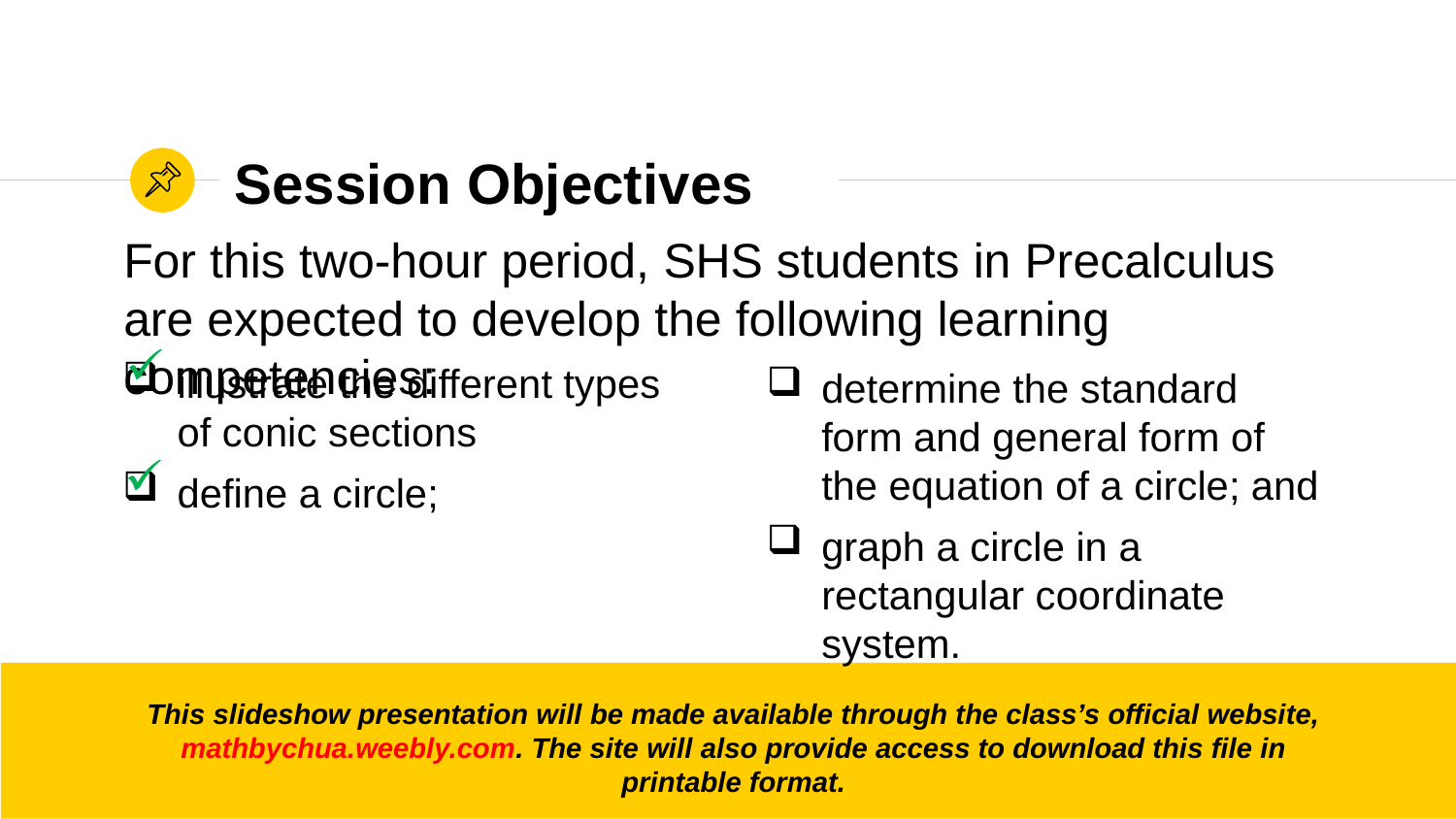

# Session Objectives

For this two-hour period, SHS students in Precalculus are expected to develop the following learning competencies:

illustrate the different types of conic sections
define a circle;
determine the standard form and general form of the equation of a circle; and
graph a circle in a rectangular coordinate system.

This slideshow presentation will be made available through the class’s official website, mathbychua.weebly.com. The site will also provide access to download this file in printable format.